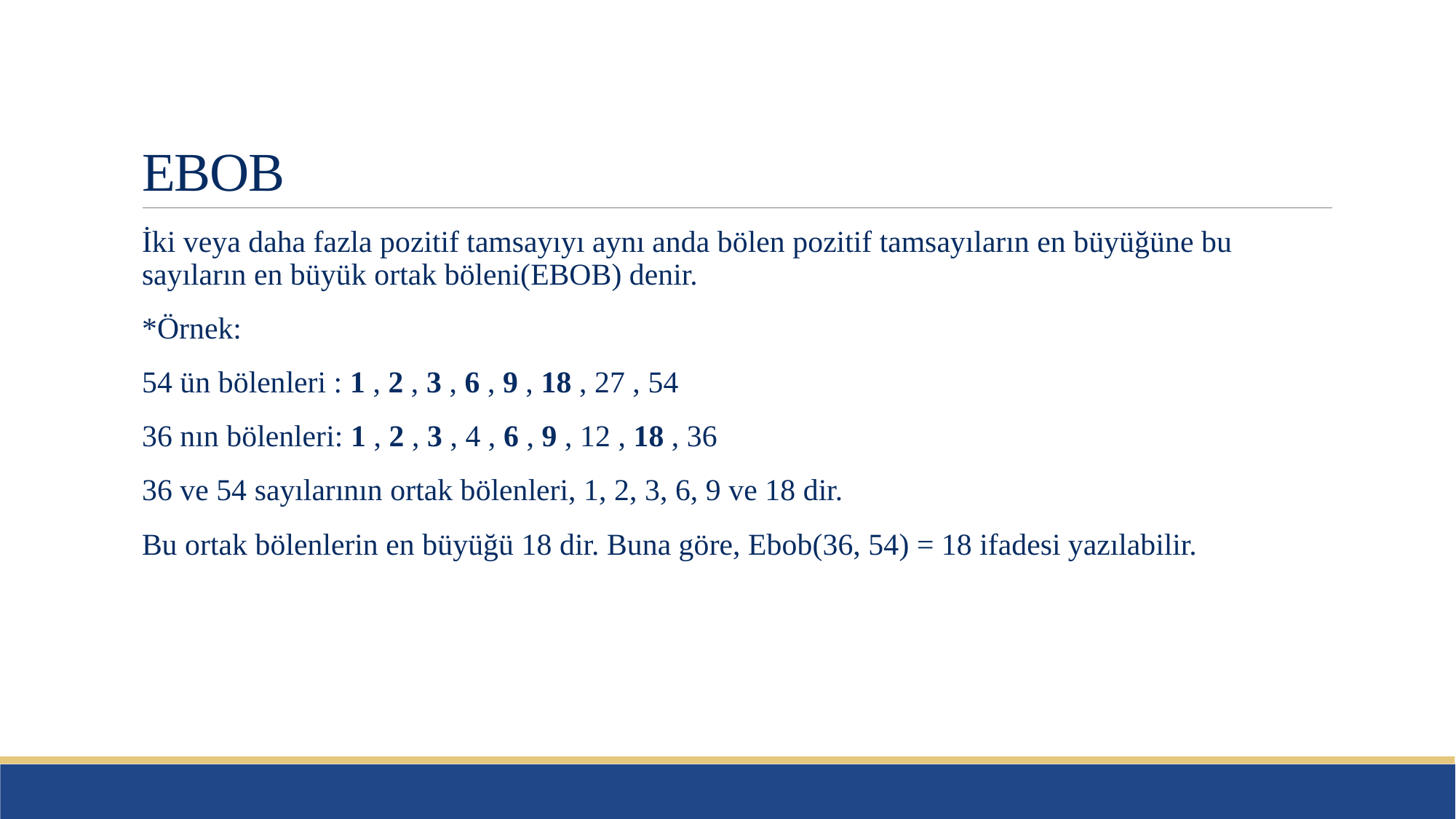

# EBOB
İki veya daha fazla pozitif tamsayıyı aynı anda bölen pozitif tamsayıların en büyüğüne bu sayıların en büyük ortak böleni(EBOB) denir.
*Örnek:
54 ün bölenleri : 1 , 2 , 3 , 6 , 9 , 18 , 27 , 54
36 nın bölenleri: 1 , 2 , 3 , 4 , 6 , 9 , 12 , 18 , 36
36 ve 54 sayılarının ortak bölenleri, 1, 2, 3, 6, 9 ve 18 dir.
Bu ortak bölenlerin en büyüğü 18 dir. Buna göre, Ebob(36, 54) = 18 ifadesi yazılabilir.